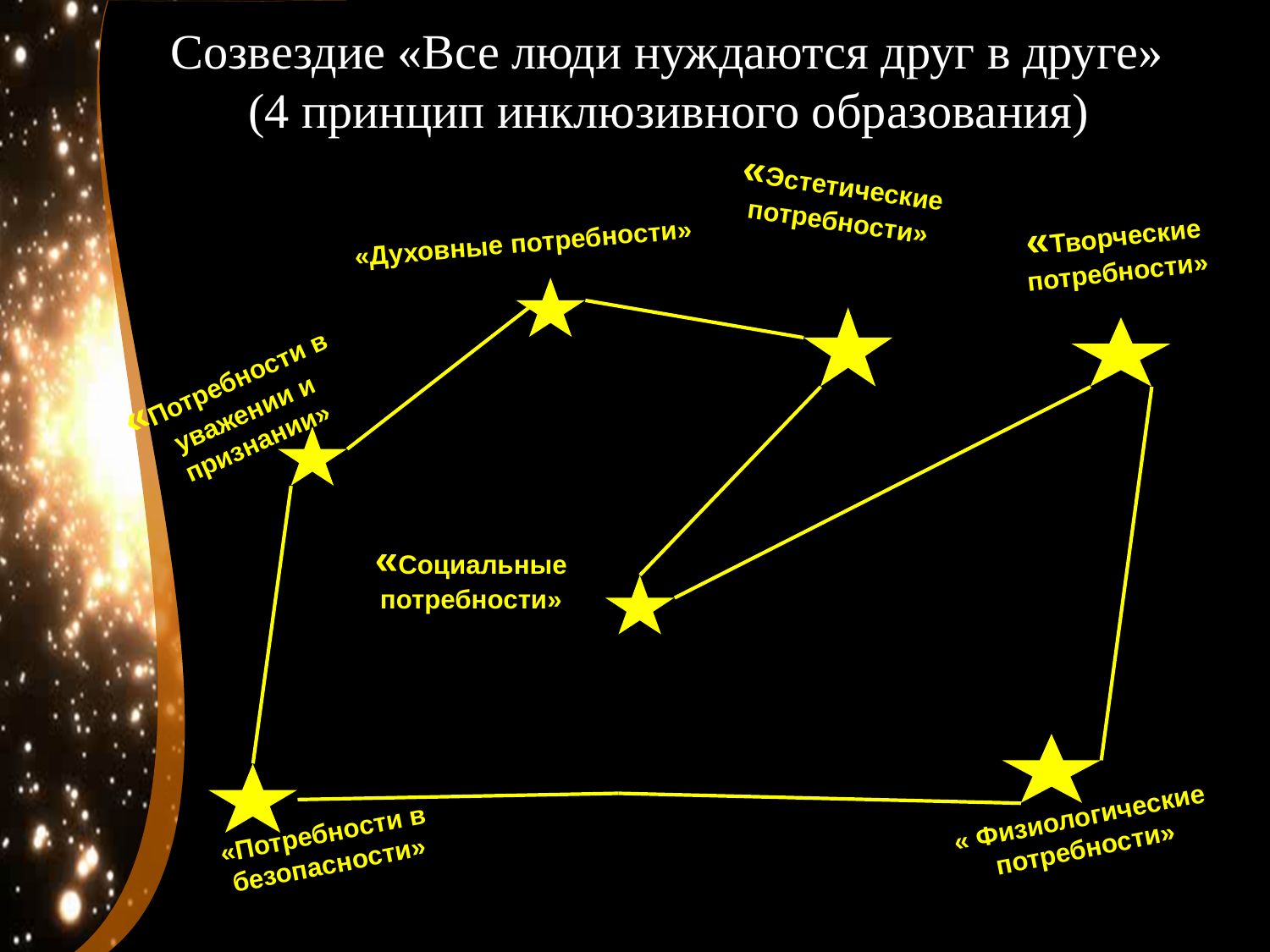

Созвездие «Все люди нуждаются друг в друге»
(4 принцип инклюзивного образования)
«Эстетические потребности»
«Творческие потребности»
«Духовные потребности»

«Потребности в  уважении и признании»

«Социальные потребности»

« Физиологические потребности»
«Потребности в безопасности»